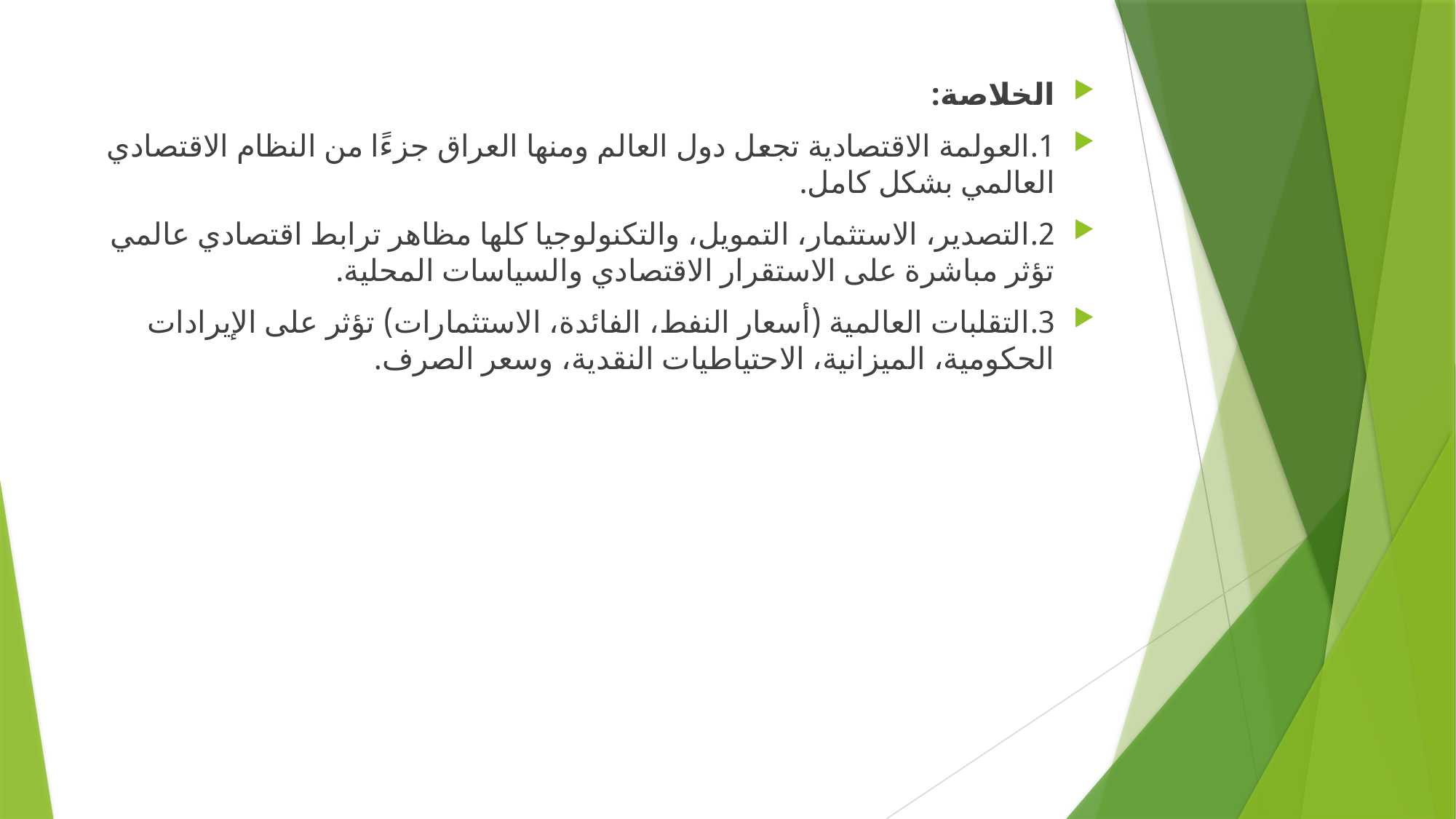

الخلاصة:
1.	العولمة الاقتصادية تجعل دول العالم ومنها العراق جزءًا من النظام الاقتصادي العالمي بشكل كامل.
2.	التصدير، الاستثمار، التمويل، والتكنولوجيا كلها مظاهر ترابط اقتصادي عالمي تؤثر مباشرة على الاستقرار الاقتصادي والسياسات المحلية.
3.	التقلبات العالمية (أسعار النفط، الفائدة، الاستثمارات) تؤثر على الإيرادات الحكومية، الميزانية، الاحتياطيات النقدية، وسعر الصرف.